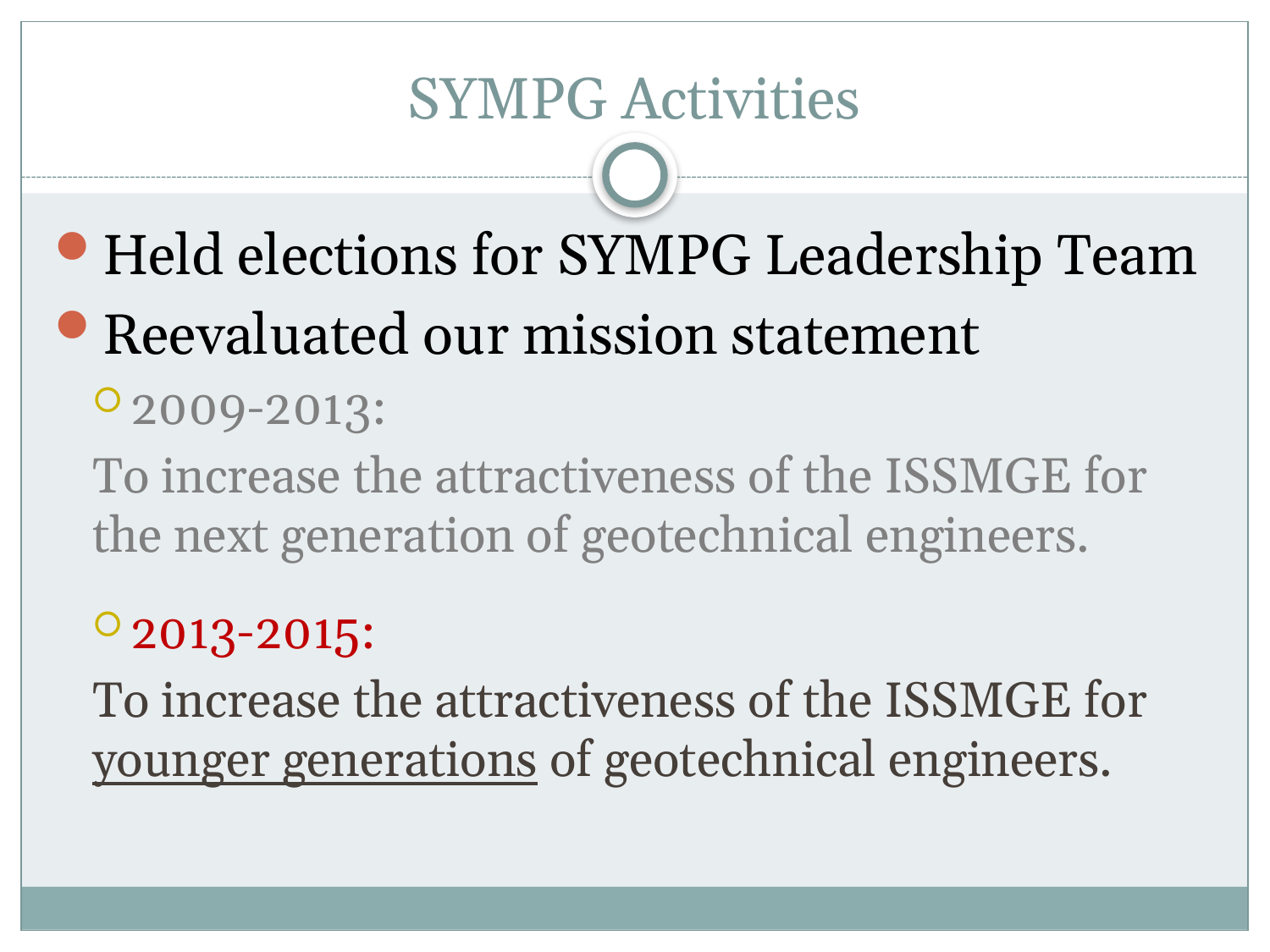

# SYMPG Activities
Held elections for SYMPG Leadership Team
Reevaluated our mission statement
2009-2013:
To increase the attractiveness of the ISSMGE for the next generation of geotechnical engineers.

2013-2015:
To increase the attractiveness of the ISSMGE for younger generations of geotechnical engineers.